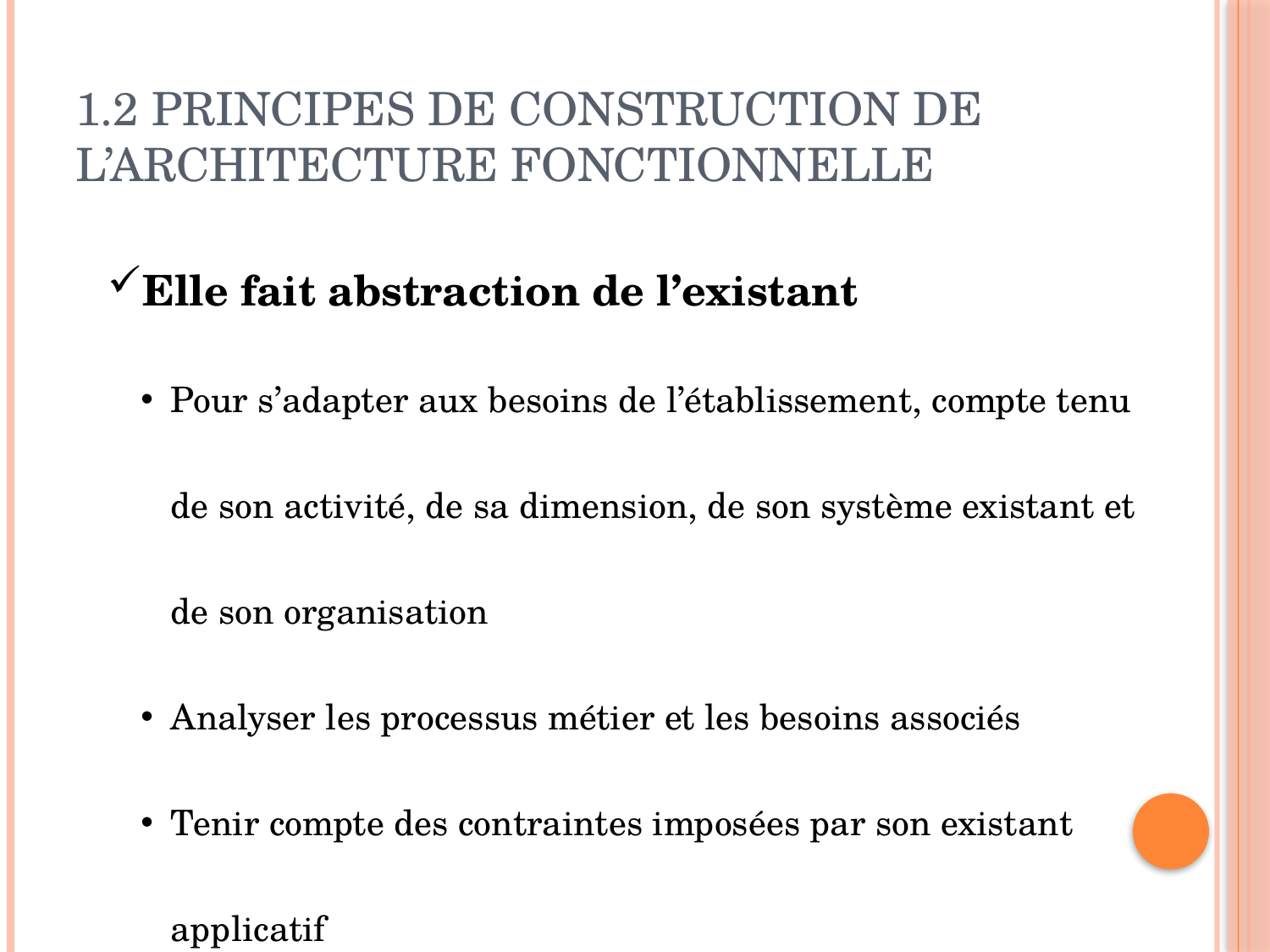

# 1.2 PRINCIPES DE CONSTRUCTION DE L’ARCHITECTURE Fonctionnelle
Elle fait abstraction de l’existant
Pour s’adapter aux besoins de l’établissement, compte tenu de son activité, de sa dimension, de son système existant et de son organisation
Analyser les processus métier et les besoins associés
Tenir compte des contraintes imposées par son existant applicatif